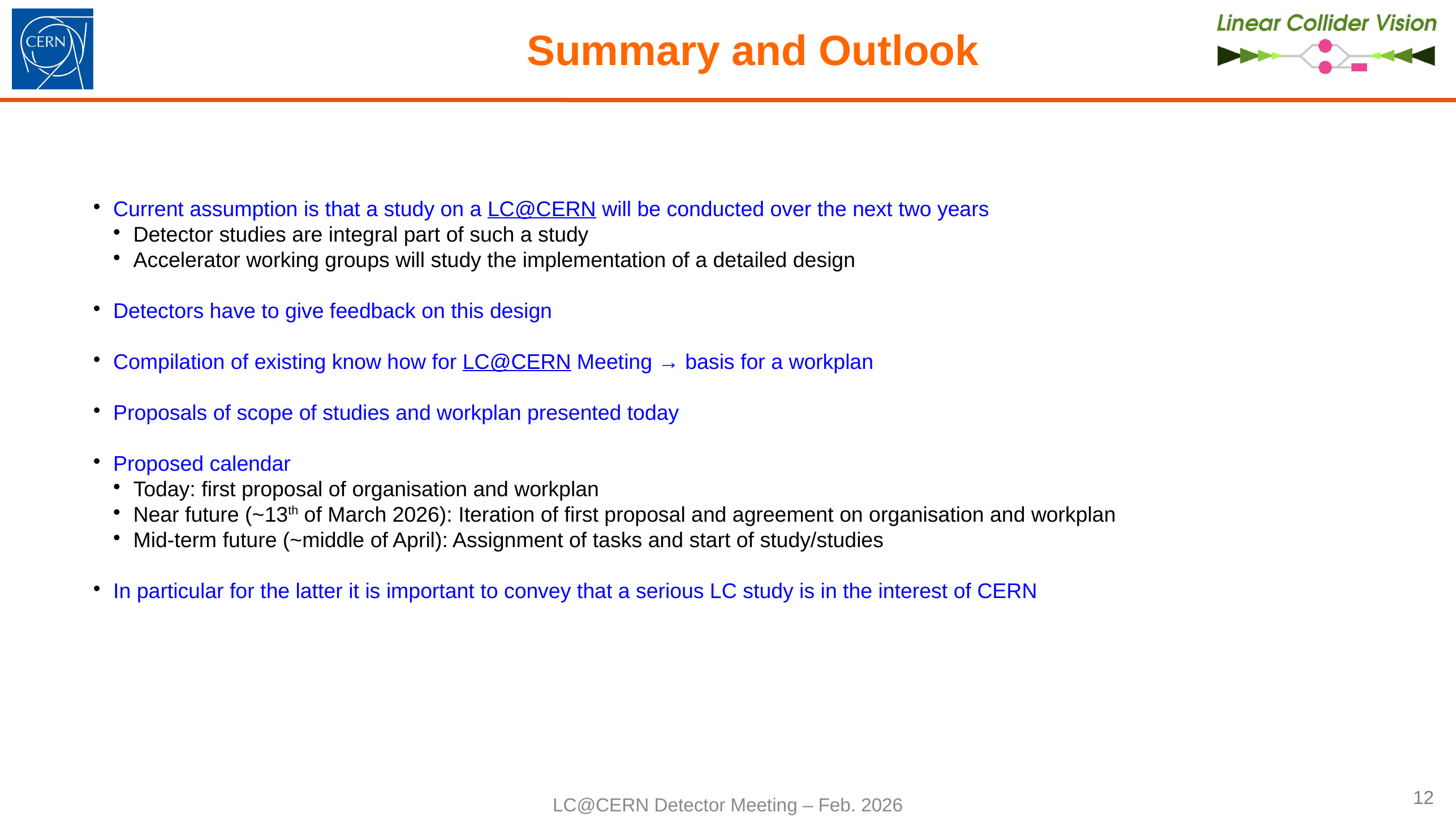

# Summary and Outlook
Current assumption is that a study on a LC@CERN will be conducted over the next two years
Detector studies are integral part of such a study
Accelerator working groups will study the implementation of a detailed design

Detectors have to give feedback on this design

Compilation of existing know how for LC@CERN Meeting → basis for a workplan

Proposals of scope of studies and workplan presented today

Proposed calendar
Today: first proposal of organisation and workplan
Near future (~13th of March 2026): Iteration of first proposal and agreement on organisation and workplan
Mid-term future (~middle of April): Assignment of tasks and start of study/studies

In particular for the latter it is important to convey that a serious LC study is in the interest of CERN

12